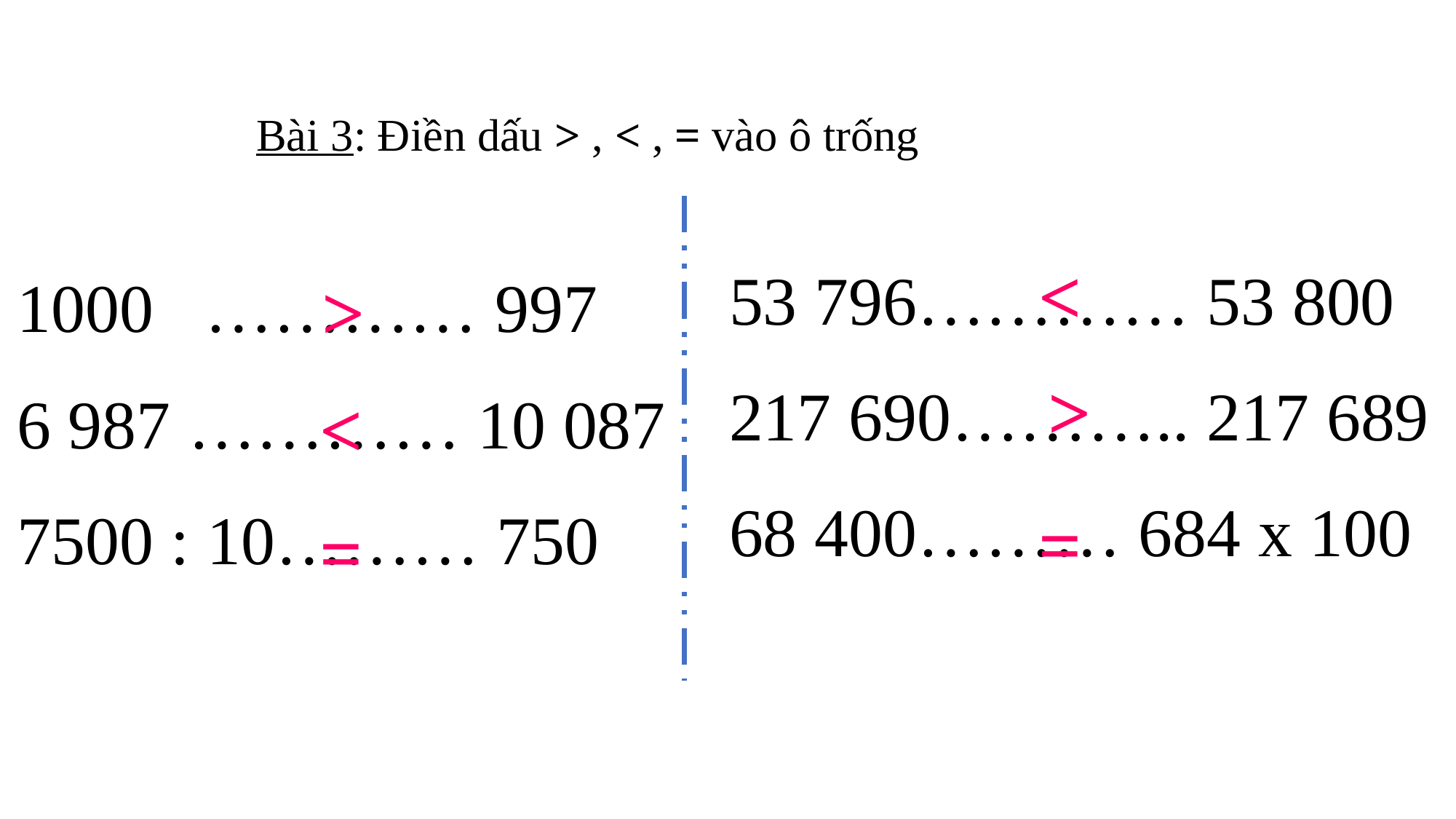

Bài 3: Điền dấu > , < , = vào ô trống
<
53 796………… 53 800
217 690……….. 217 689
68 400……… 684 x 100
>
1000   ………… 997
6 987 ………… 10 087
7500 : 10……… 750

>
<
=
=